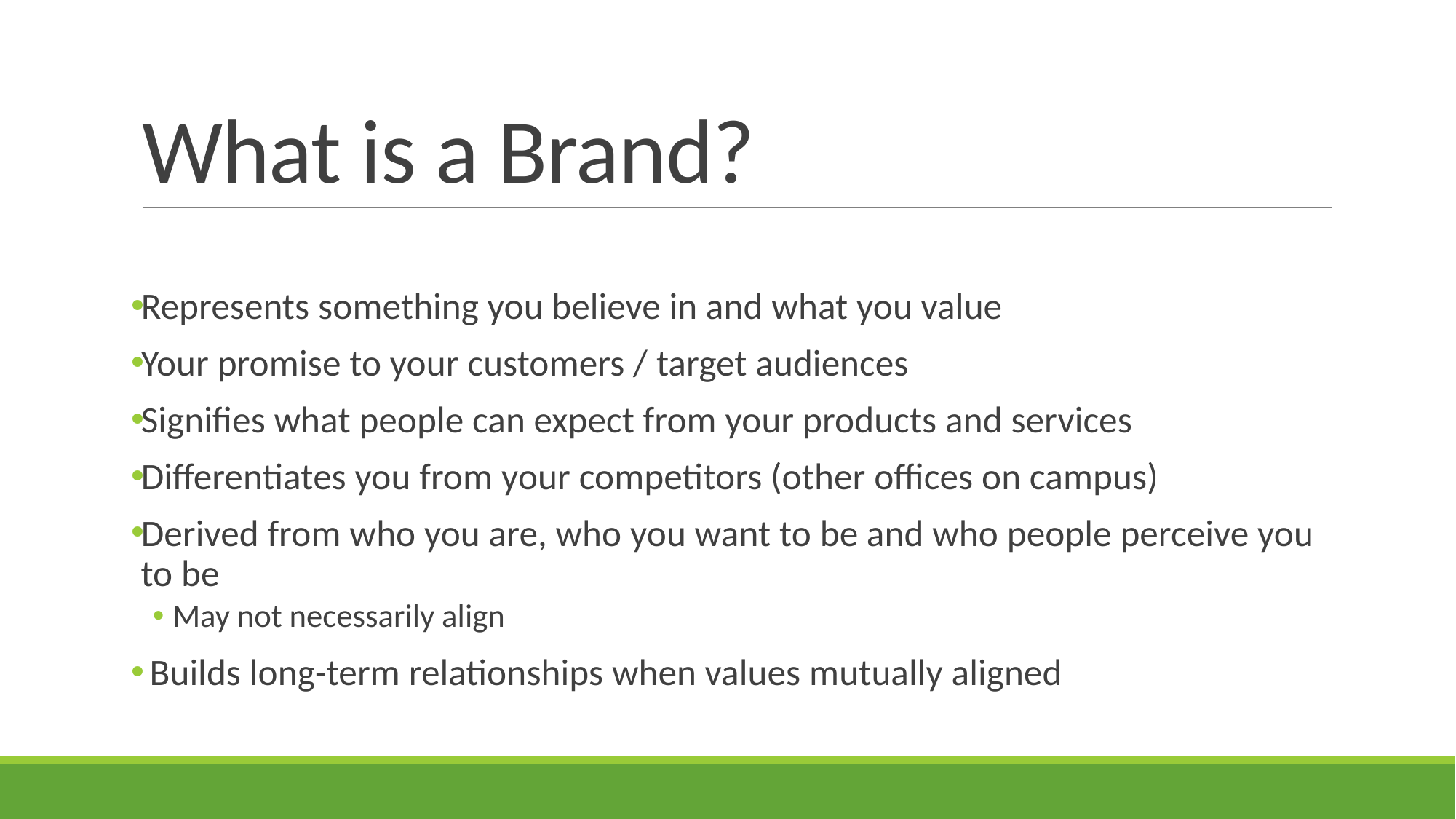

# What is a Brand?

Represents something you believe in and what you value
Your promise to your customers / target audiences
Signifies what people can expect from your products and services
Differentiates you from your competitors (other offices on campus)
Derived from who you are, who you want to be and who people perceive you to be
May not necessarily align
 Builds long-term relationships when values mutually aligned